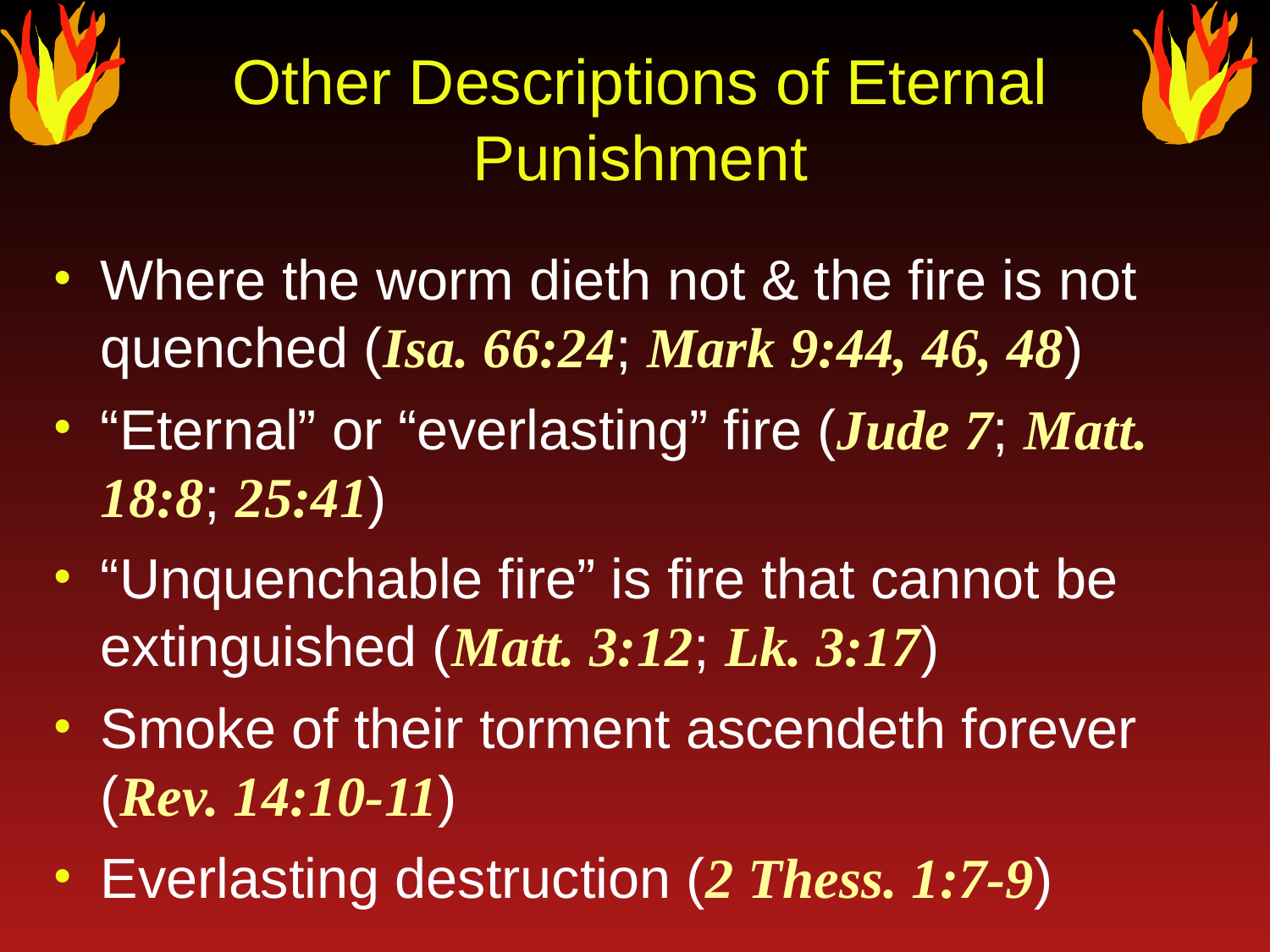

# Other Descriptions of Eternal Punishment
Where the worm dieth not & the fire is not quenched (Isa. 66:24; Mark 9:44, 46, 48)
“Eternal” or “everlasting” fire (Jude 7; Matt. 18:8; 25:41)
“Unquenchable fire” is fire that cannot be extinguished (Matt. 3:12; Lk. 3:17)
Smoke of their torment ascendeth forever (Rev. 14:10-11)
Everlasting destruction (2 Thess. 1:7-9)